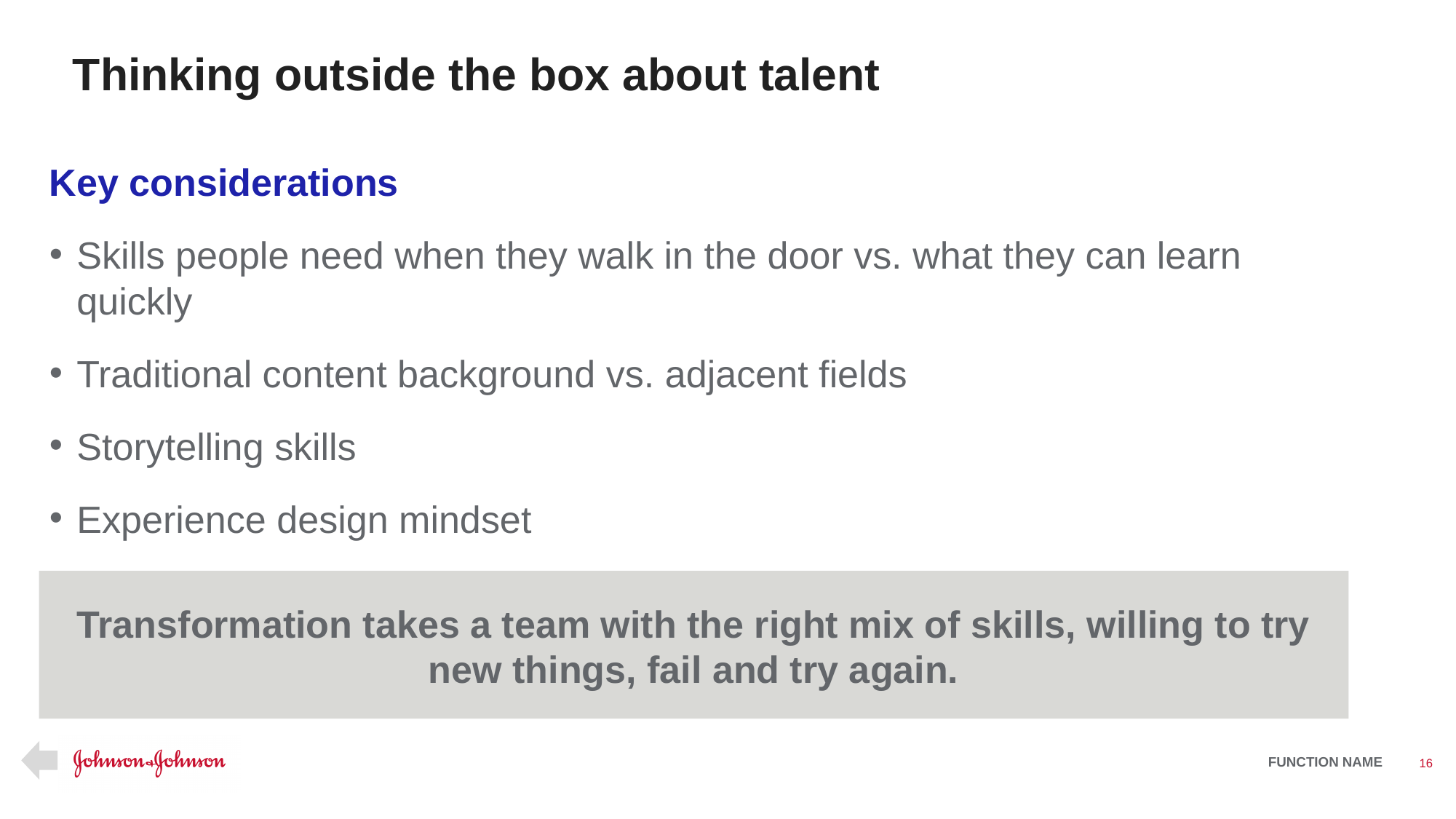

# Thinking outside the box about talent
Key considerations
Skills people need when they walk in the door vs. what they can learn quickly
Traditional content background vs. adjacent fields
Storytelling skills
Experience design mindset

Transformation takes a team with the right mix of skills, willing to try new things, fail and try again.

16